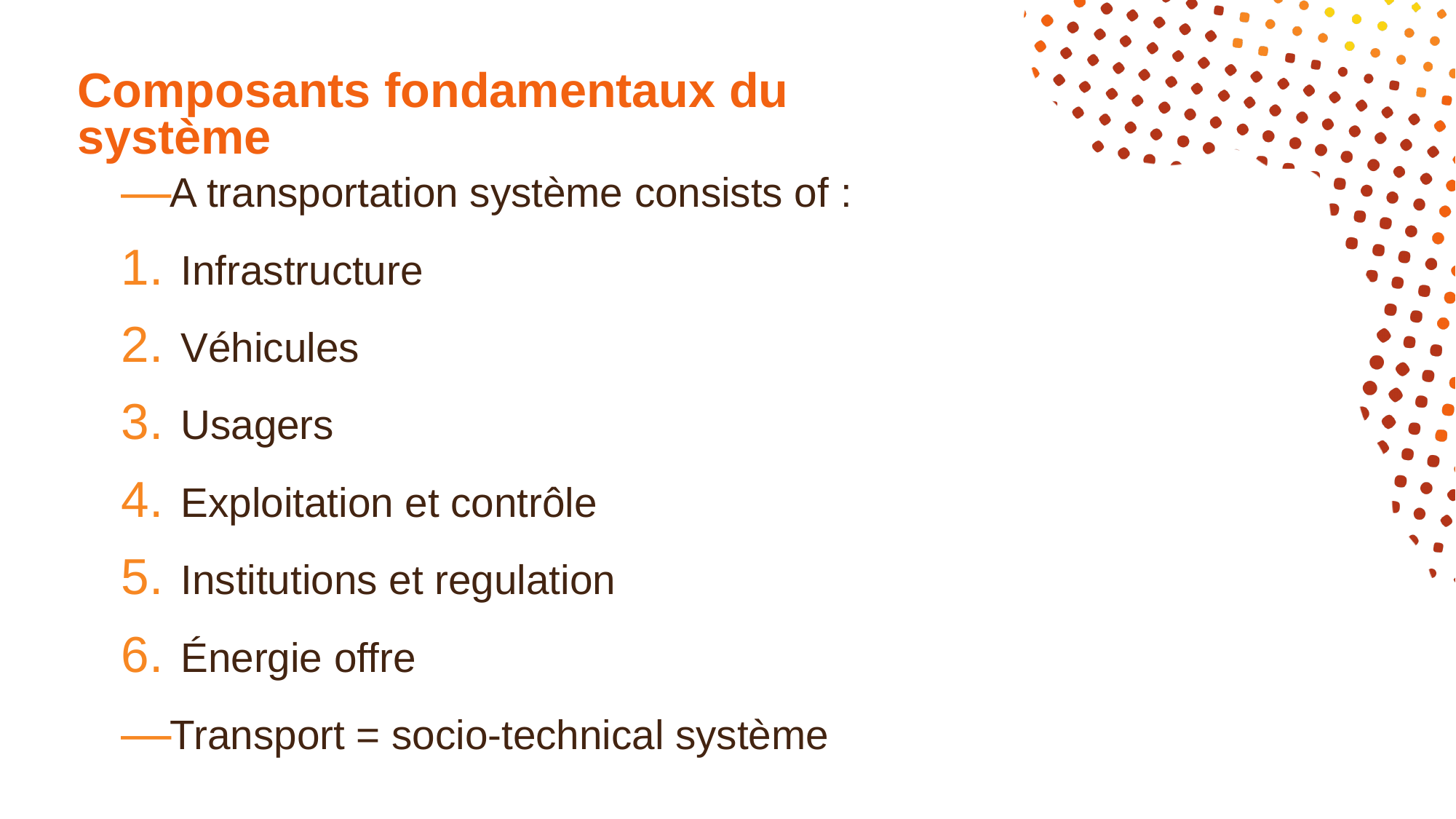

# Composants fondamentaux du système
A transportation système consists of :
Infrastructure
Véhicules
Usagers
Exploitation et contrôle
Institutions et regulation
Énergie offre
Transport = socio-technical système